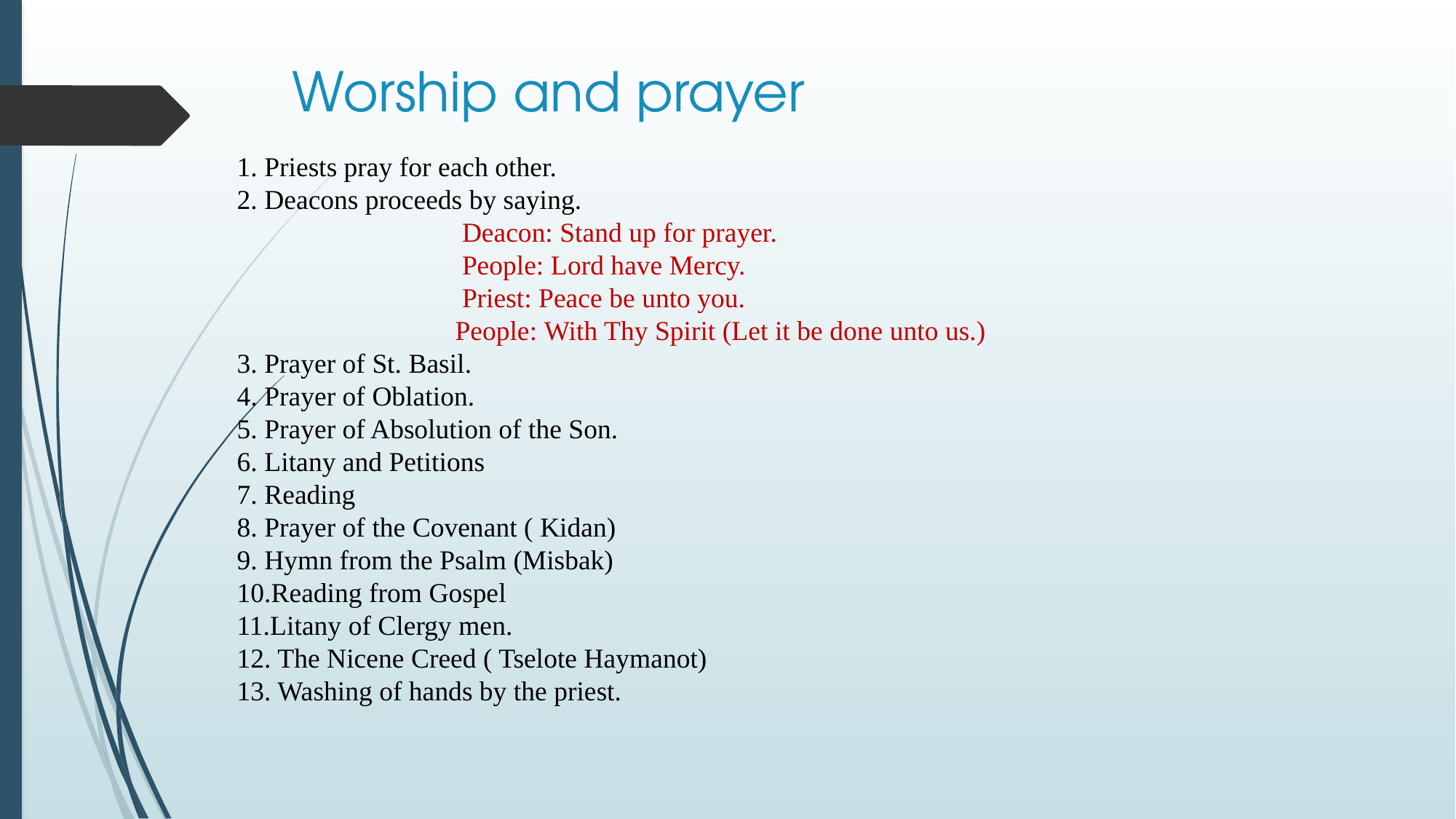

# Worship and prayer
1. Priests pray for each other.
2. Deacons proceeds by saying.
 Deacon: Stand up for prayer.
 People: Lord have Mercy.
 Priest: Peace be unto you.
People: With Thy Spirit (Let it be done unto us.)
3. Prayer of St. Basil.
4. Prayer of Oblation.
5. Prayer of Absolution of the Son.
6. Litany and Petitions
7. Reading
8. Prayer of the Covenant ( Kidan)
9. Hymn from the Psalm (Misbak)
10.Reading from Gospel
11.Litany of Clergy men.
12. The Nicene Creed ( Tselote Haymanot)
13. Washing of hands by the priest.